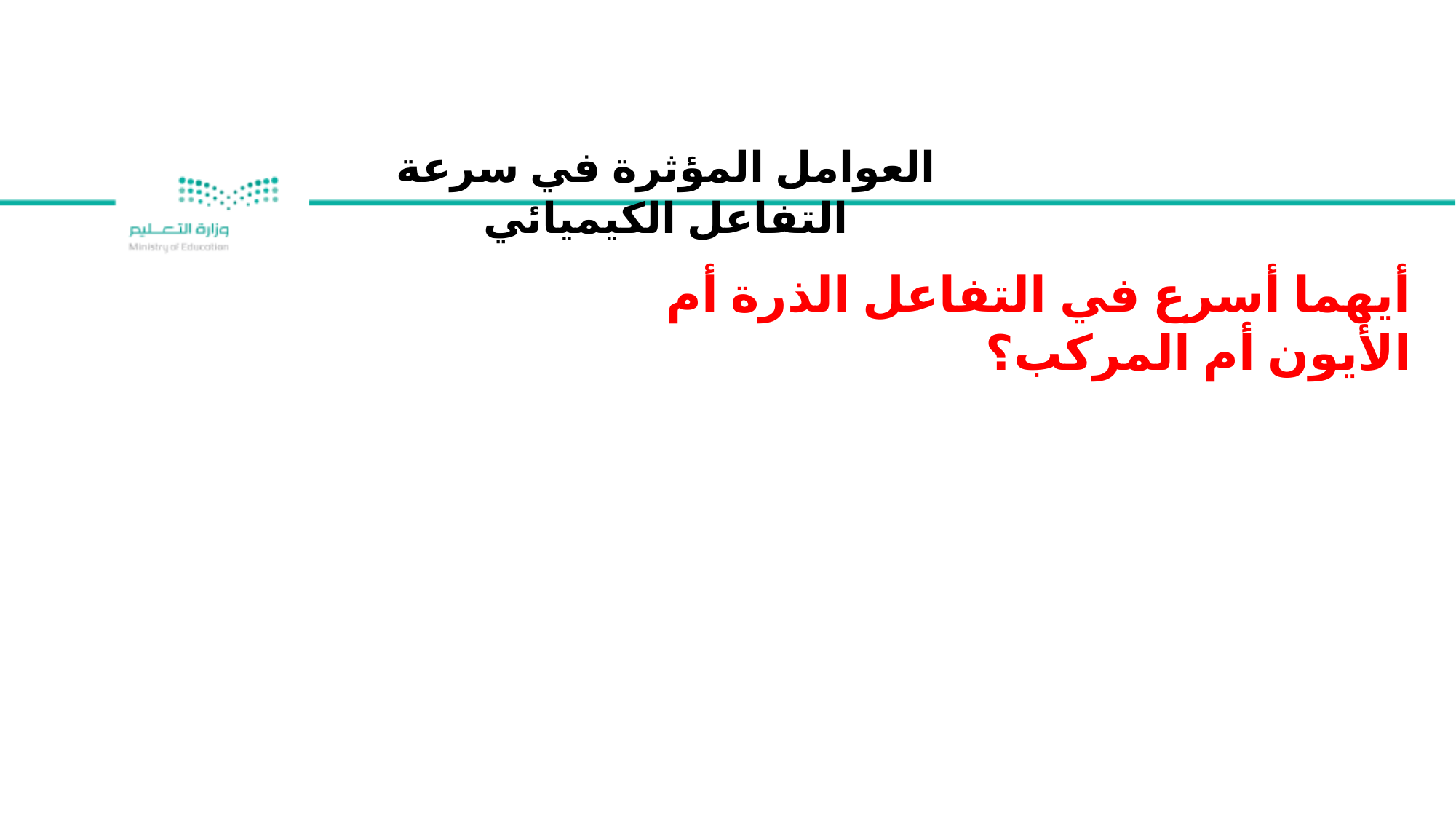

العوامل المؤثرة في سرعة التفاعل الكيميائي
أيهما أسرع في التفاعل الذرة أم الأيون أم المركب؟